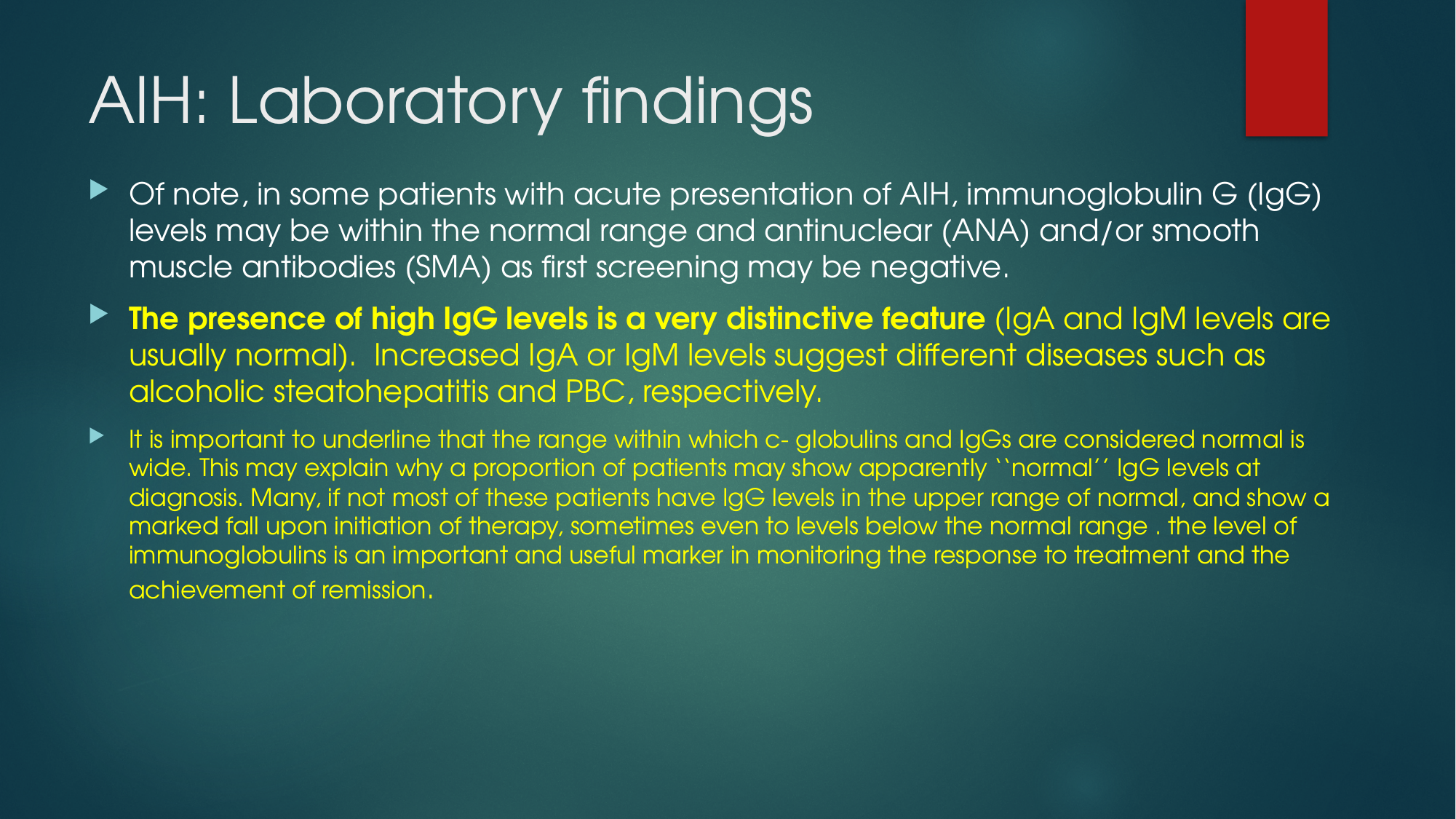

# AIH: Laboratory findings
Of note, in some patients with acute presentation of AIH, immunoglobulin G (IgG) levels may be within the normal range and antinuclear (ANA) and/or smooth muscle antibodies (SMA) as first screening may be negative.
The presence of high IgG levels is a very distinctive feature (IgA and IgM levels are usually normal).  Increased IgA or IgM levels suggest different diseases such as alcoholic steatohepatitis and PBC, respectively.
It is important to underline that the range within which c- globulins and IgGs are considered normal is wide. This may explain why a proportion of patients may show apparently ‘‘normal’’ IgG levels at diagnosis. Many, if not most of these patients have IgG levels in the upper range of normal, and show a marked fall upon initiation of therapy, sometimes even to levels below the normal range . the level of immunoglobulins is an important and useful marker in monitoring the response to treatment and the achievement of remission.